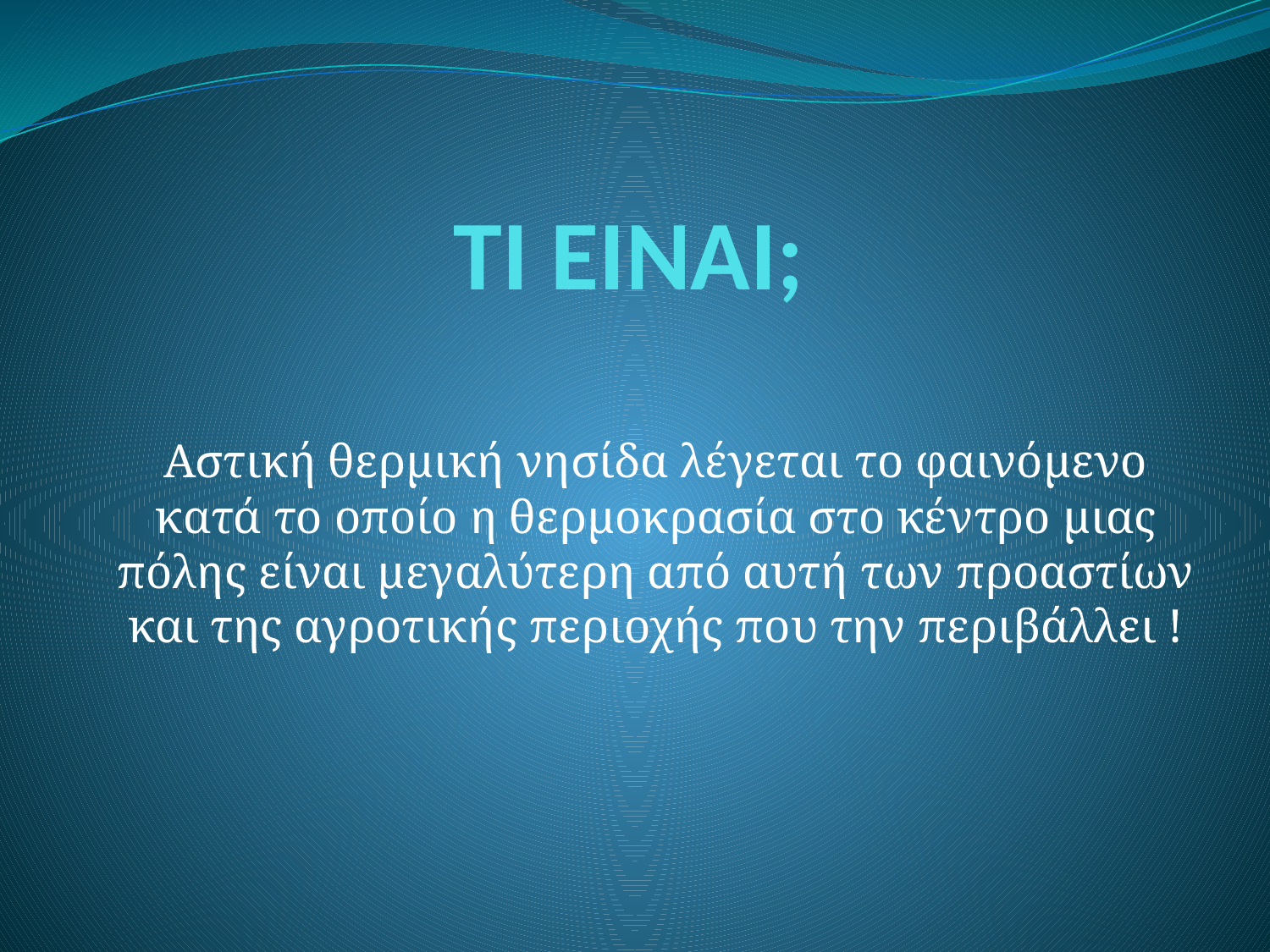

# ΤΙ ΕΊΝΑΙ;
Αστική θερμική νησίδα λέγεται το φαινόμενο κατά το οποίο η θερμοκρασία στο κέντρο μιας πόλης είναι μεγαλύτερη από αυτή των προαστίων και της αγροτικής περιοχής που την περιβάλλει !